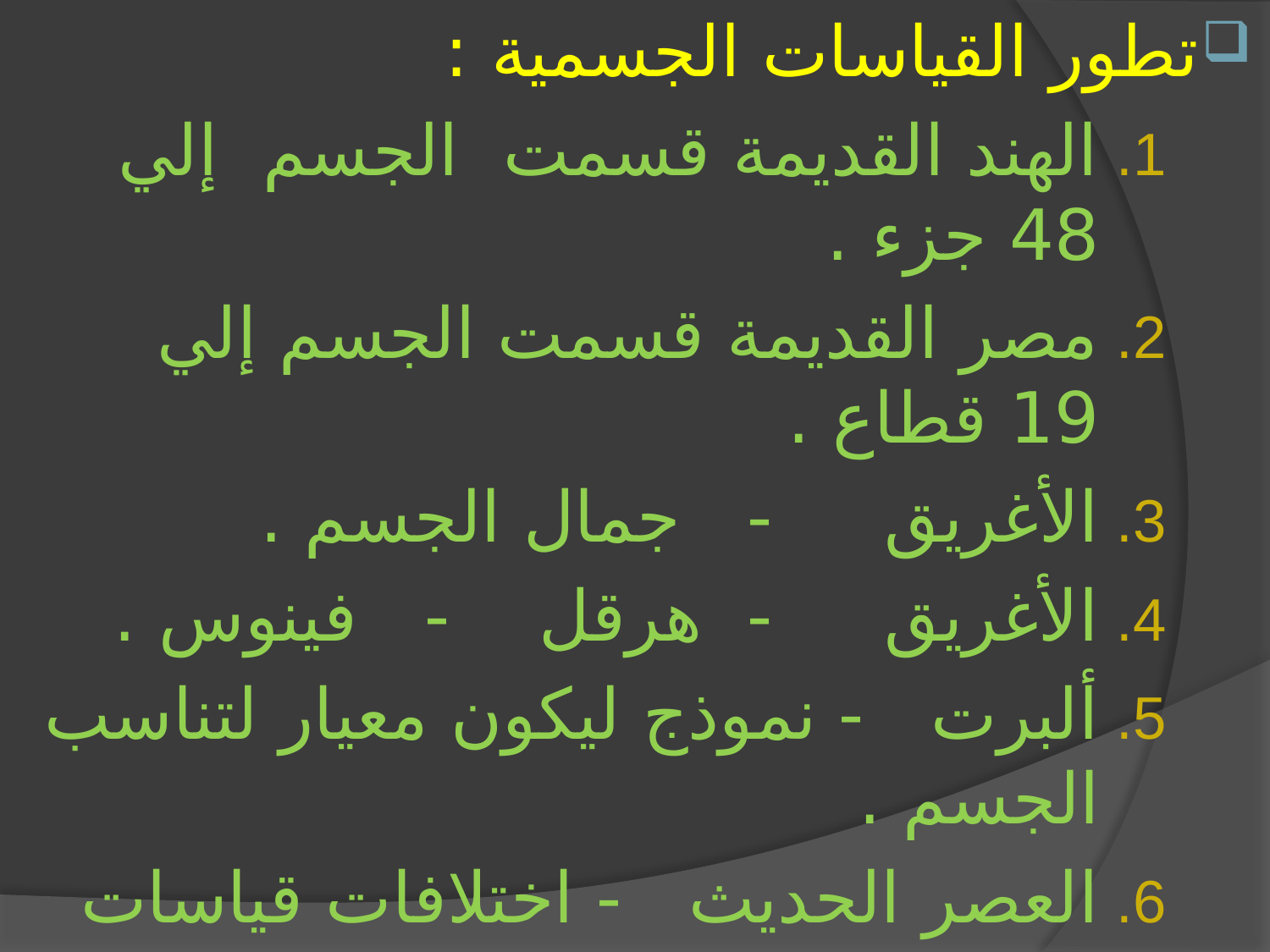

تطور القياسات الجسمية :
الهند القديمة قسمت  الجسم  إلي   48 جزء .
مصر القديمة قسمت الجسم إلي   19 قطاع .
الأغريق     -   جمال الجسم .
الأغريق     -  هرقل    -   فينوس .
ألبرت   - نموذج ليكون معيار لتناسب الجسم .
العصر الحديث   - اختلافات قياسات الاجزاء .